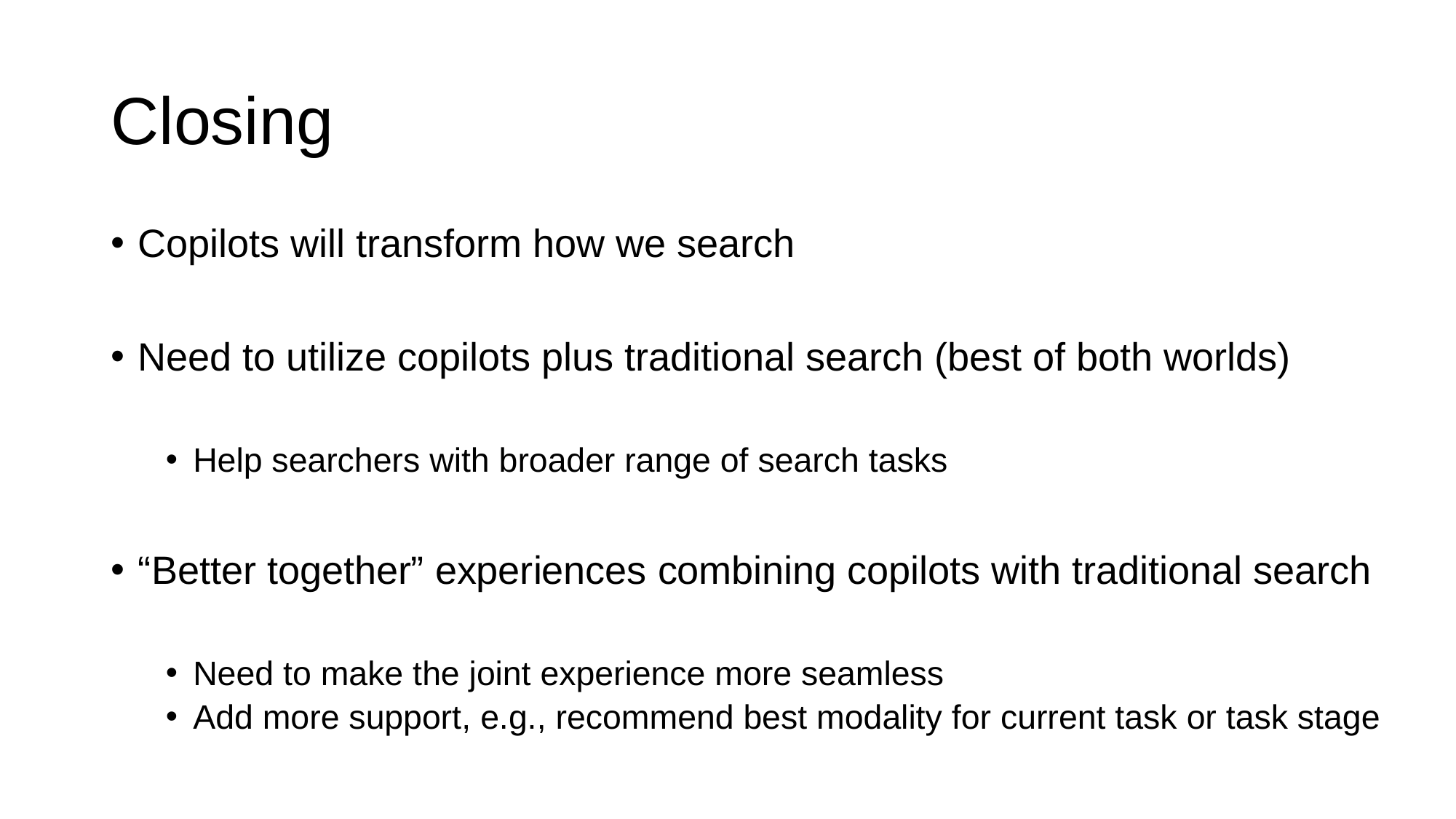

# Closing
Copilots will transform how we search

Need to utilize copilots plus traditional search (best of both worlds)

Help searchers with broader range of search tasks

“Better together” experiences combining copilots with traditional search

Need to make the joint experience more seamless
Add more support, e.g., recommend best modality for current task or task stage